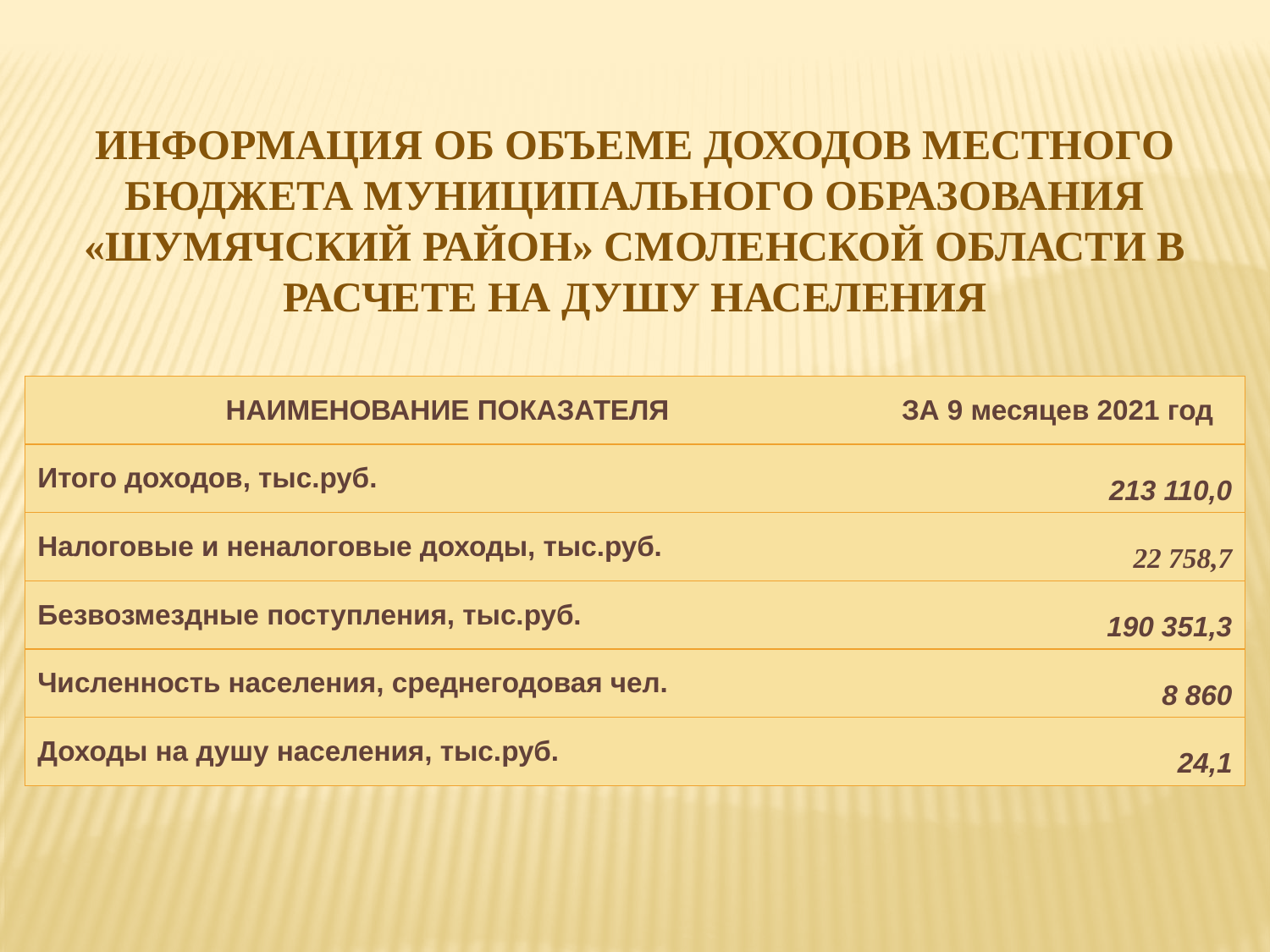

ИНФОРМАЦИЯ ОБ ОБЪЕМЕ ДОХОДОВ МЕСТНОГО БЮДЖЕТА МУНИЦИПАЛЬНОГО ОБРАЗОВАНИЯ «ШУМЯЧСКИЙ РАЙОН» СМОЛЕНСКОЙ ОБЛАСТИ В РАСЧЕТЕ НА ДУШУ НАСЕЛЕНИЯ
| НАИМЕНОВАНИЕ ПОКАЗАТЕЛЯ | ЗА 9 месяцев 2021 год |
| --- | --- |
| Итого доходов, тыс.руб. | 213 110,0 |
| Налоговые и неналоговые доходы, тыс.руб. | 22 758,7 |
| Безвозмездные поступления, тыс.руб. | 190 351,3 |
| Численность населения, среднегодовая чел. | 8 860 |
| Доходы на душу населения, тыс.руб. | 24,1 |